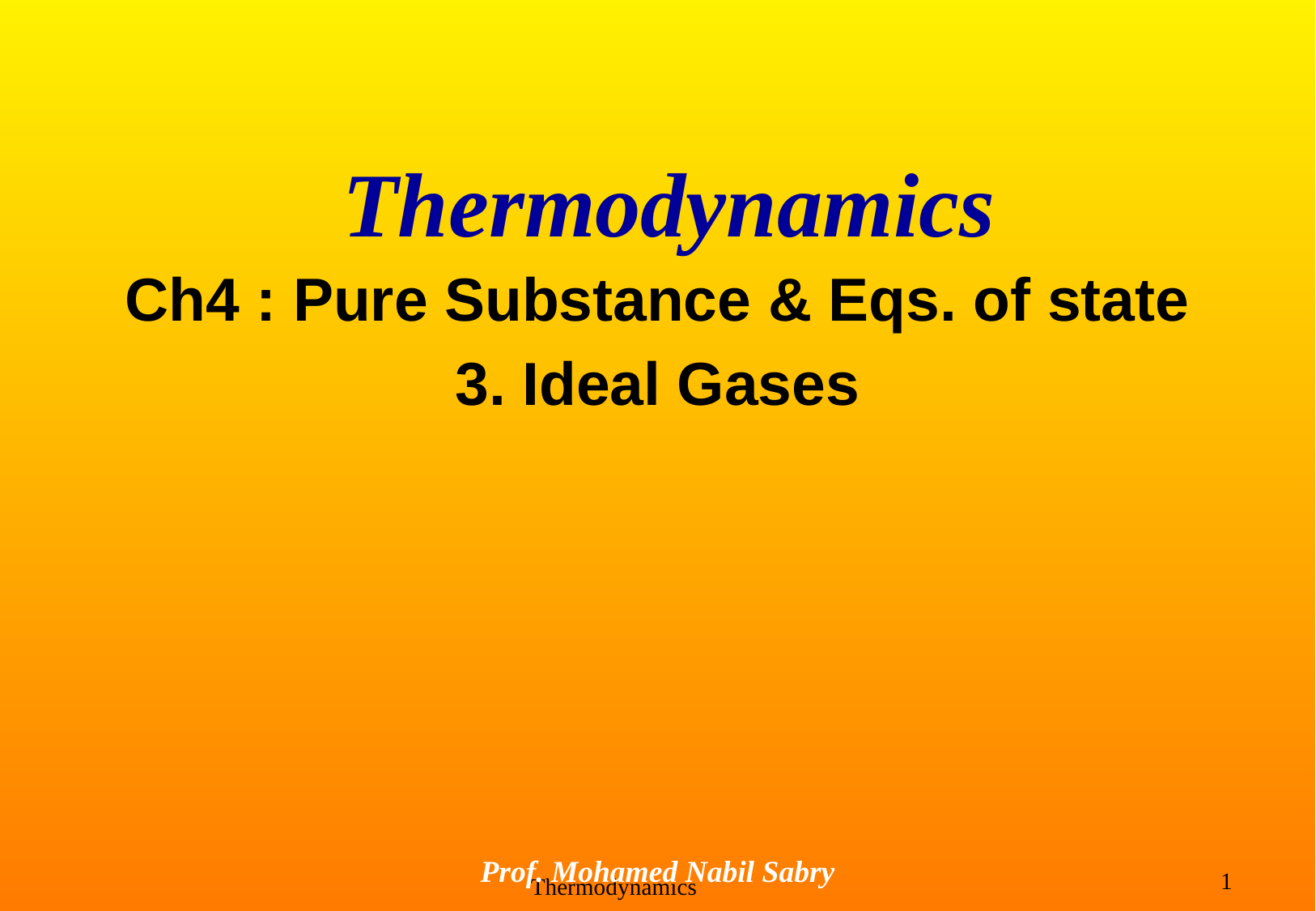

# Thermodynamics
Ch4 : Pure Substance & Eqs. of state
3. Ideal Gases
Prof. Mohamed Nabil Sabry